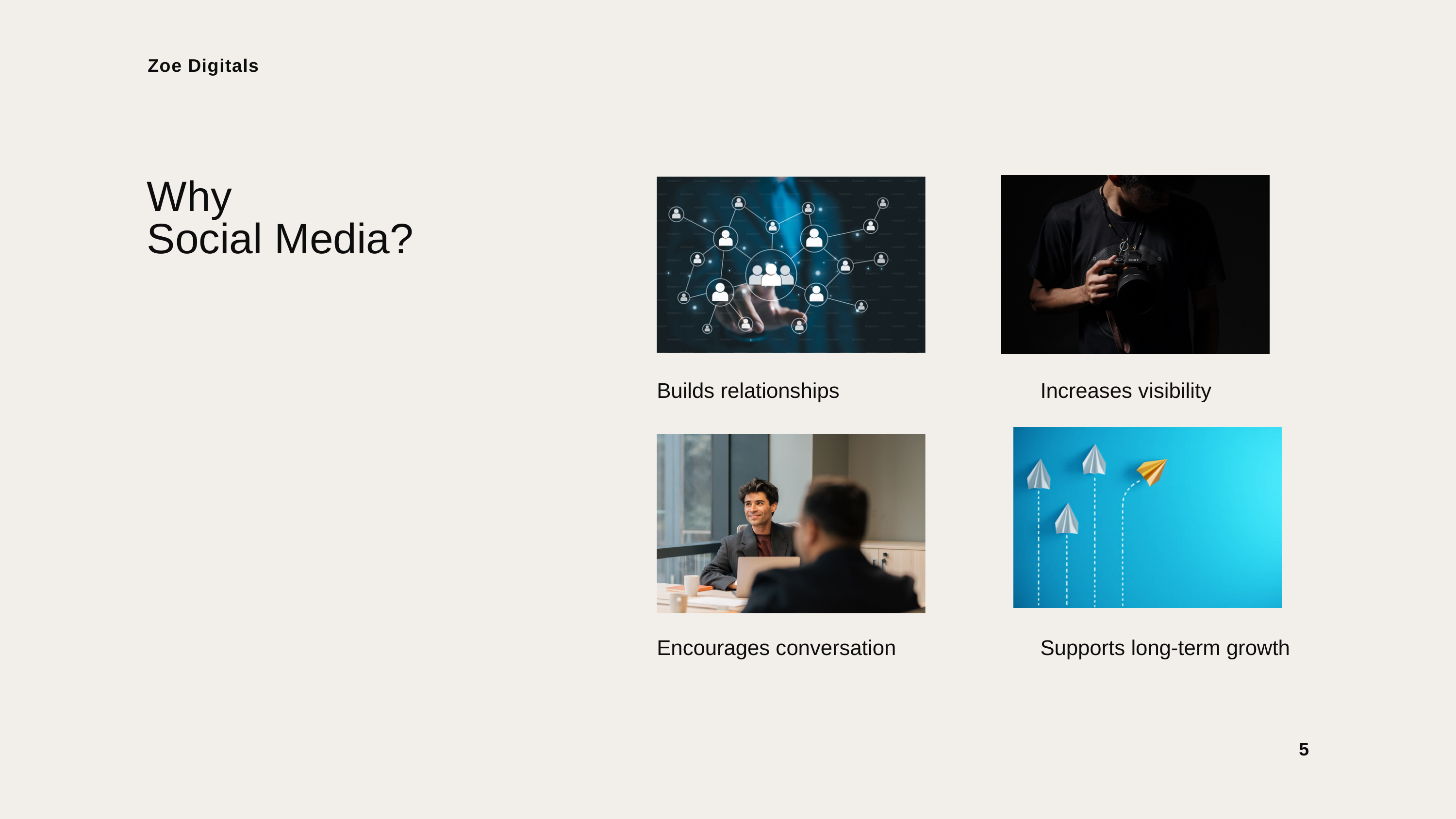

Zoe Digitals

Why
Social Media?
Builds relationships
Increases visibility

Encourages conversation
Supports long-term growth
5